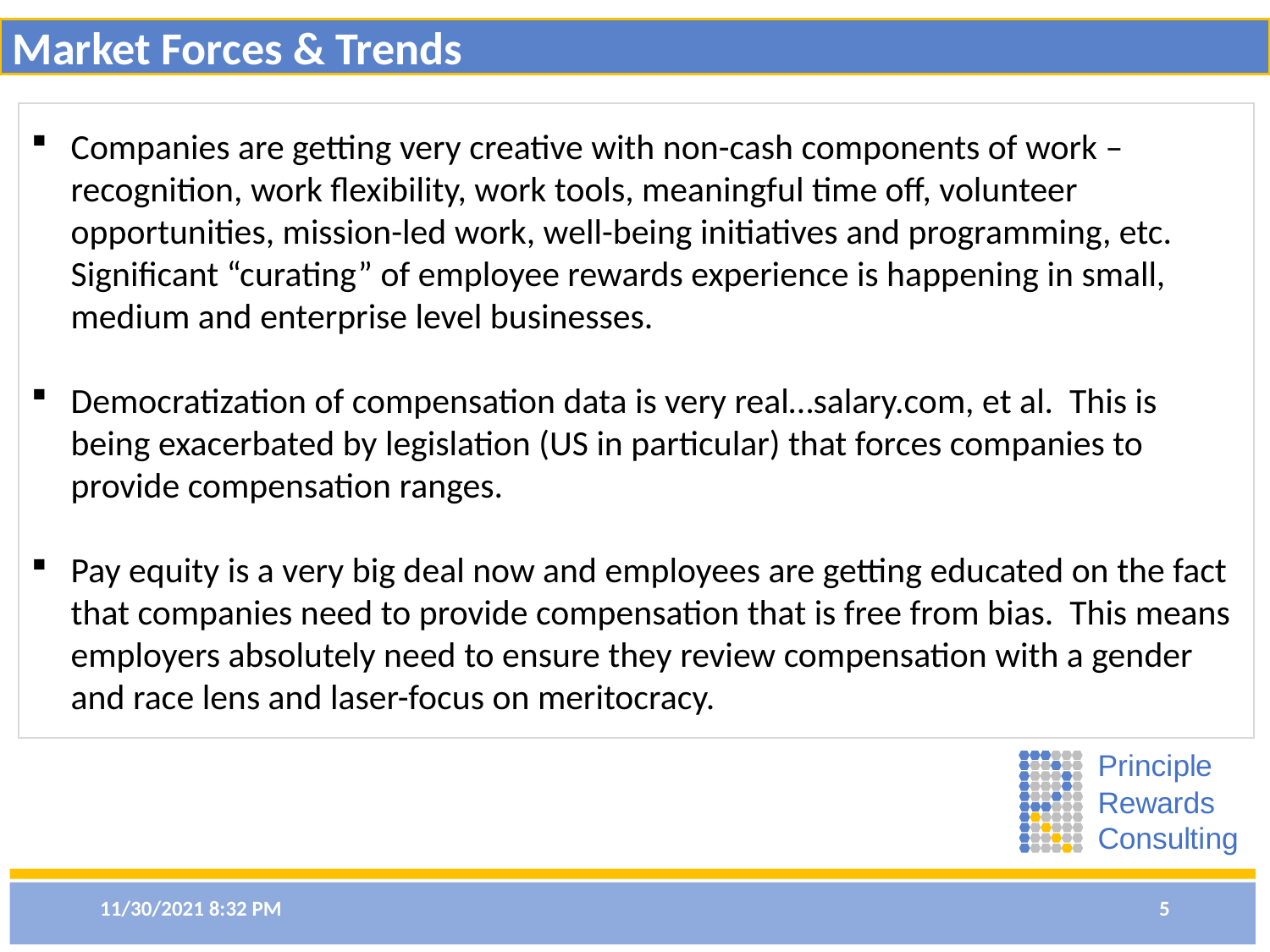

Market Forces & Trends
Companies are getting very creative with non-cash components of work – recognition, work flexibility, work tools, meaningful time off, volunteer opportunities, mission-led work, well-being initiatives and programming, etc.  Significant “curating” of employee rewards experience is happening in small, medium and enterprise level businesses.

Democratization of compensation data is very real…salary.com, et al.  This is being exacerbated by legislation (US in particular) that forces companies to provide compensation ranges.

Pay equity is a very big deal now and employees are getting educated on the fact that companies need to provide compensation that is free from bias.  This means employers absolutely need to ensure they review compensation with a gender and race lens and laser-focus on meritocracy.
11/30/2021 8:32 PM
5